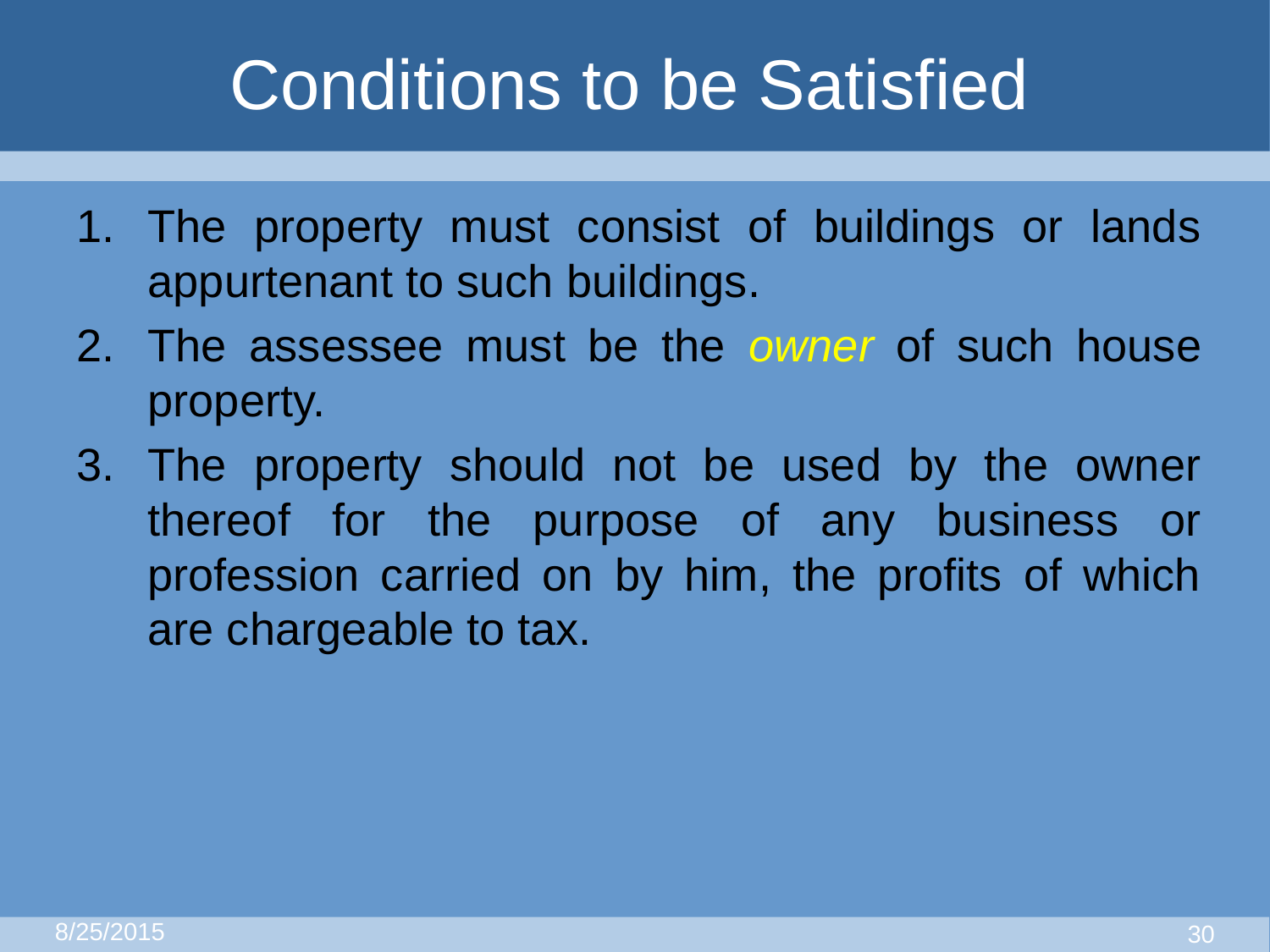

# Conditions to be Satisfied
The property must consist of buildings or lands appurtenant to such buildings.
The assessee must be the owner of such house property.
The property should not be used by the owner thereof for the purpose of any business or profession carried on by him, the profits of which are chargeable to tax.

8/25/2015
30